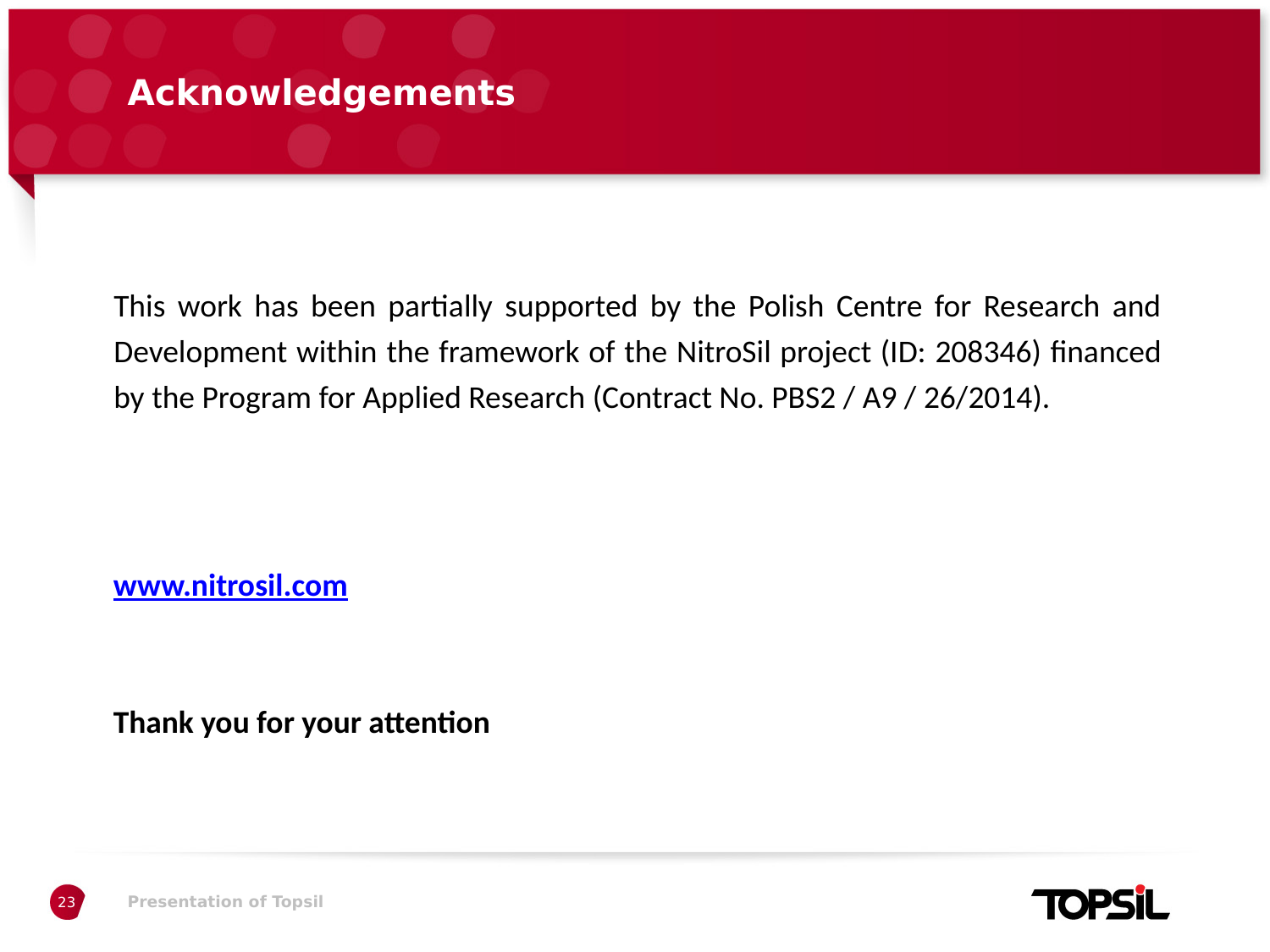

# Acknowledgements
This work has been partially supported by the Polish Centre for Research and Development within the framework of the NitroSil project (ID: 208346) financed by the Program for Applied Research (Contract No. PBS2 / A9 / 26/2014).
www.nitrosil.com

Thank you for your attention
23